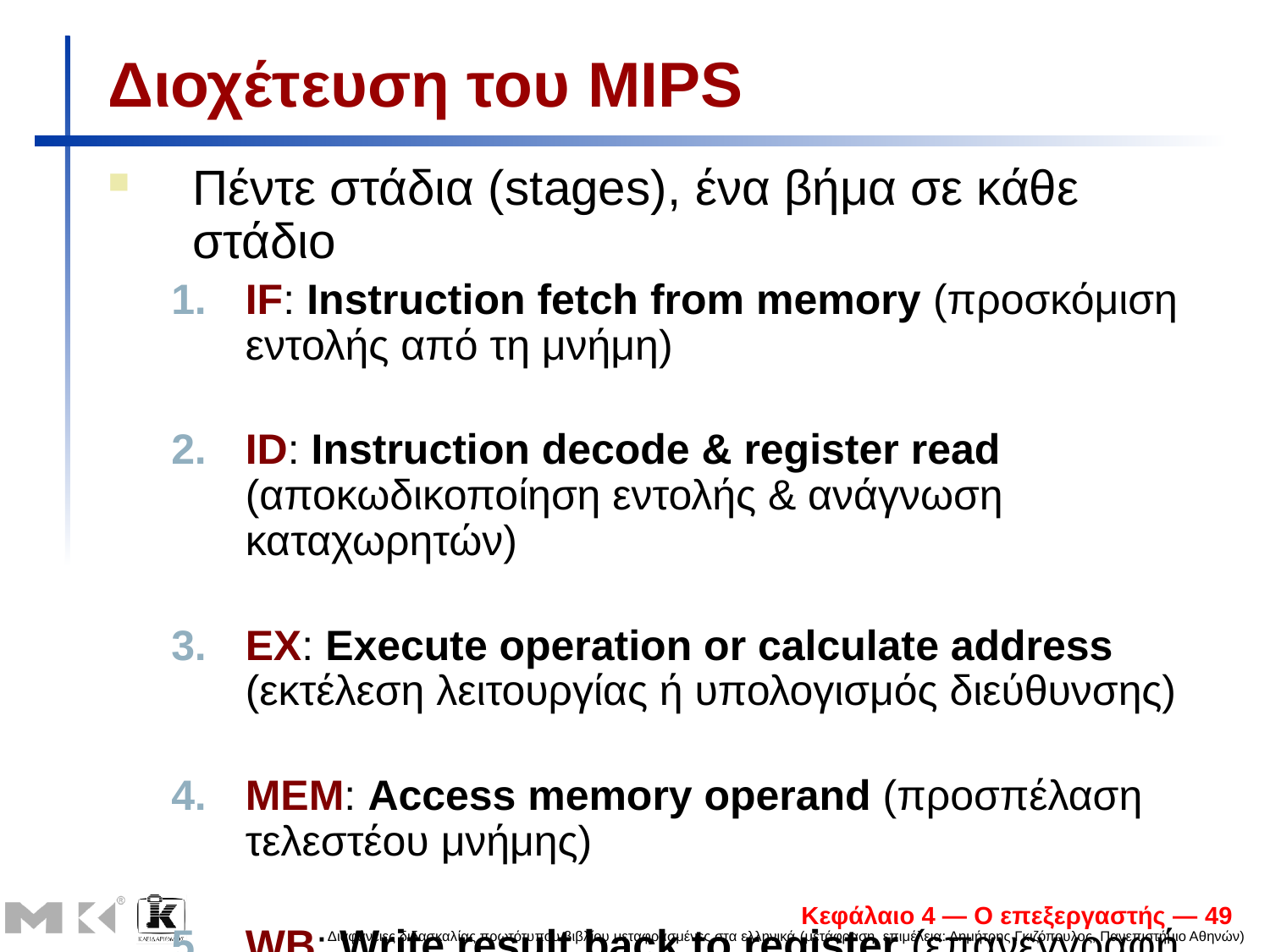

# Διοχέτευση του MIPS
Πέντε στάδια (stages), ένα βήμα σε κάθε στάδιο
IF: Instruction fetch from memory (προσκόμιση εντολής από τη μνήμη)

ID: Instruction decode & register read (αποκωδικοποίηση εντολής & ανάγνωση καταχωρητών)

EX: Execute operation or calculate address (εκτέλεση λειτουργίας ή υπολογισμός διεύθυνσης)

MEM: Access memory operand (προσπέλαση τελεστέου μνήμης)

WB: Write result back to register (επανεγγραφή αποτελέσματος σε καταχωρητή)
Κεφάλαιο 4 — Ο επεξεργαστής — 49